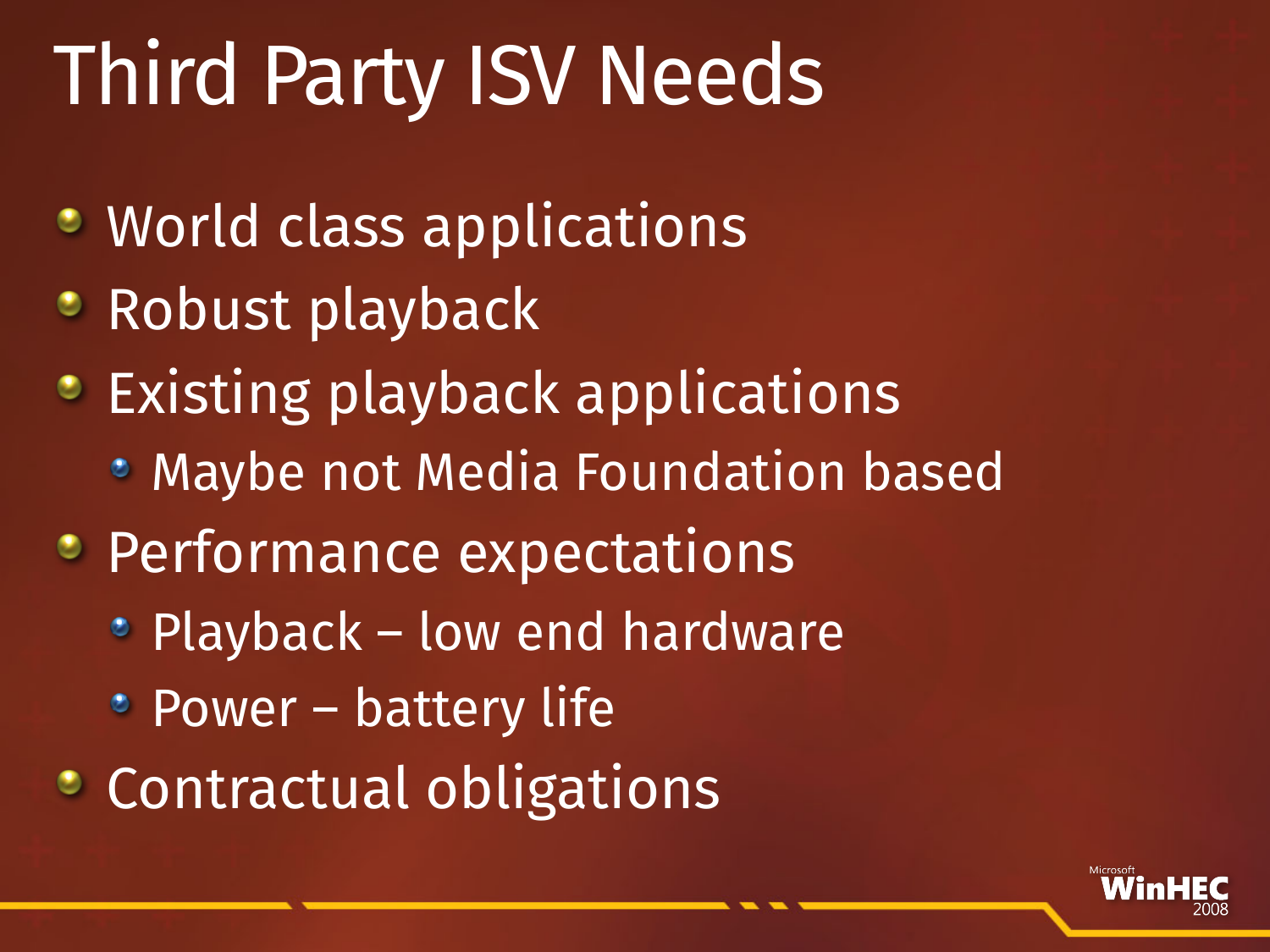

# Third Party ISV Needs
World class applications
Robust playback
Existing playback applications
Maybe not Media Foundation based
Performance expectations
Playback – low end hardware
Power – battery life
Contractual obligations